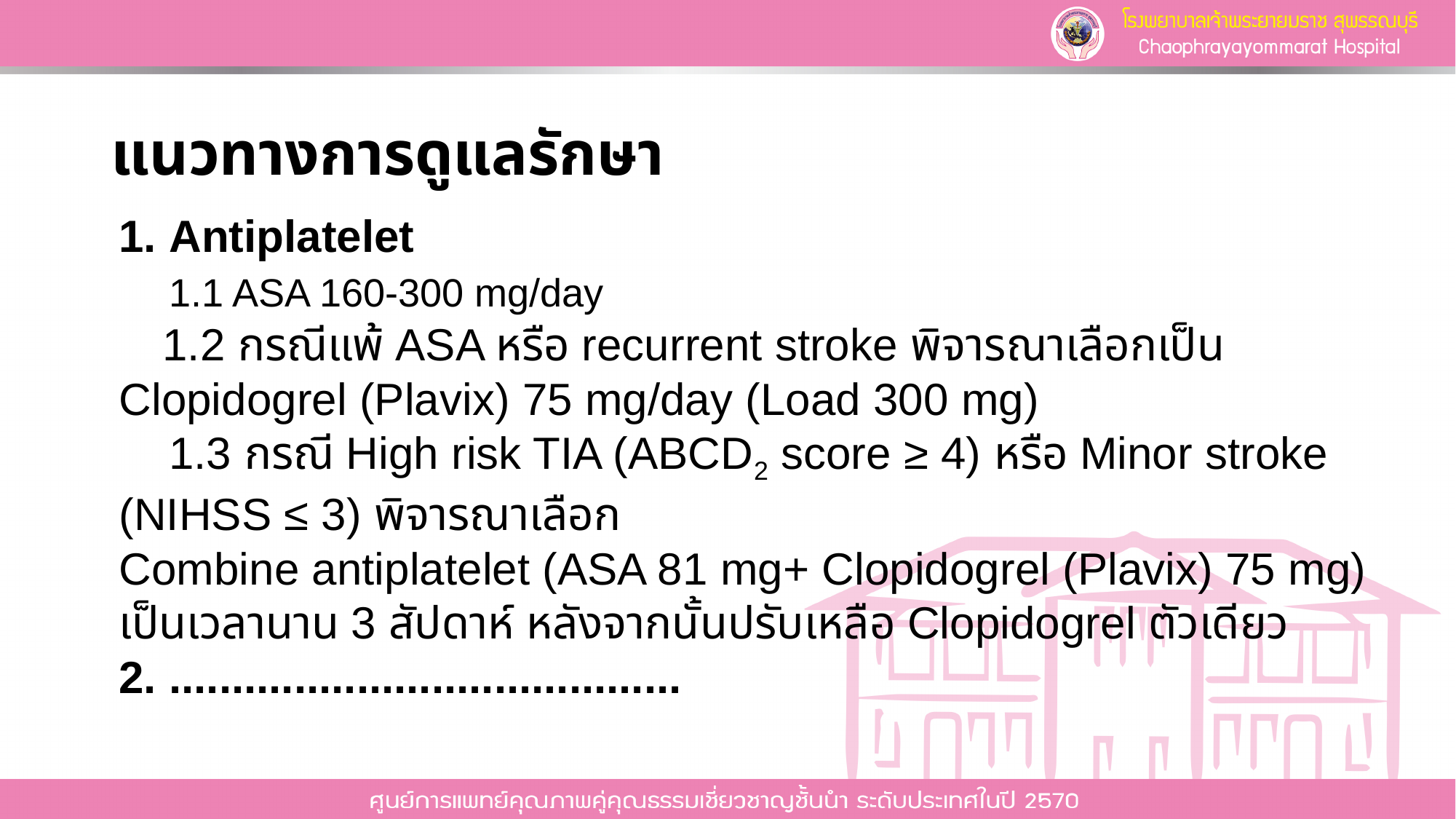

# แนวทางการดูแลรักษา
1. Antiplatelet
    1.1 ASA 160-300 mg/day
    1.2 กรณีแพ้ ASA หรือ recurrent stroke พิจารณาเลือกเป็น Clopidogrel (Plavix) 75 mg/day (Load 300 mg)
    1.3 กรณี High risk TIA (ABCD2 score ≥ 4) หรือ Minor stroke (NIHSS ≤ 3) พิจารณาเลือก
Combine antiplatelet (ASA 81 mg+ Clopidogrel (Plavix) 75 mg) เป็นเวลานาน 3 สัปดาห์ หลังจากนั้นปรับเหลือ Clopidogrel ตัวเดียว
2. .........................................